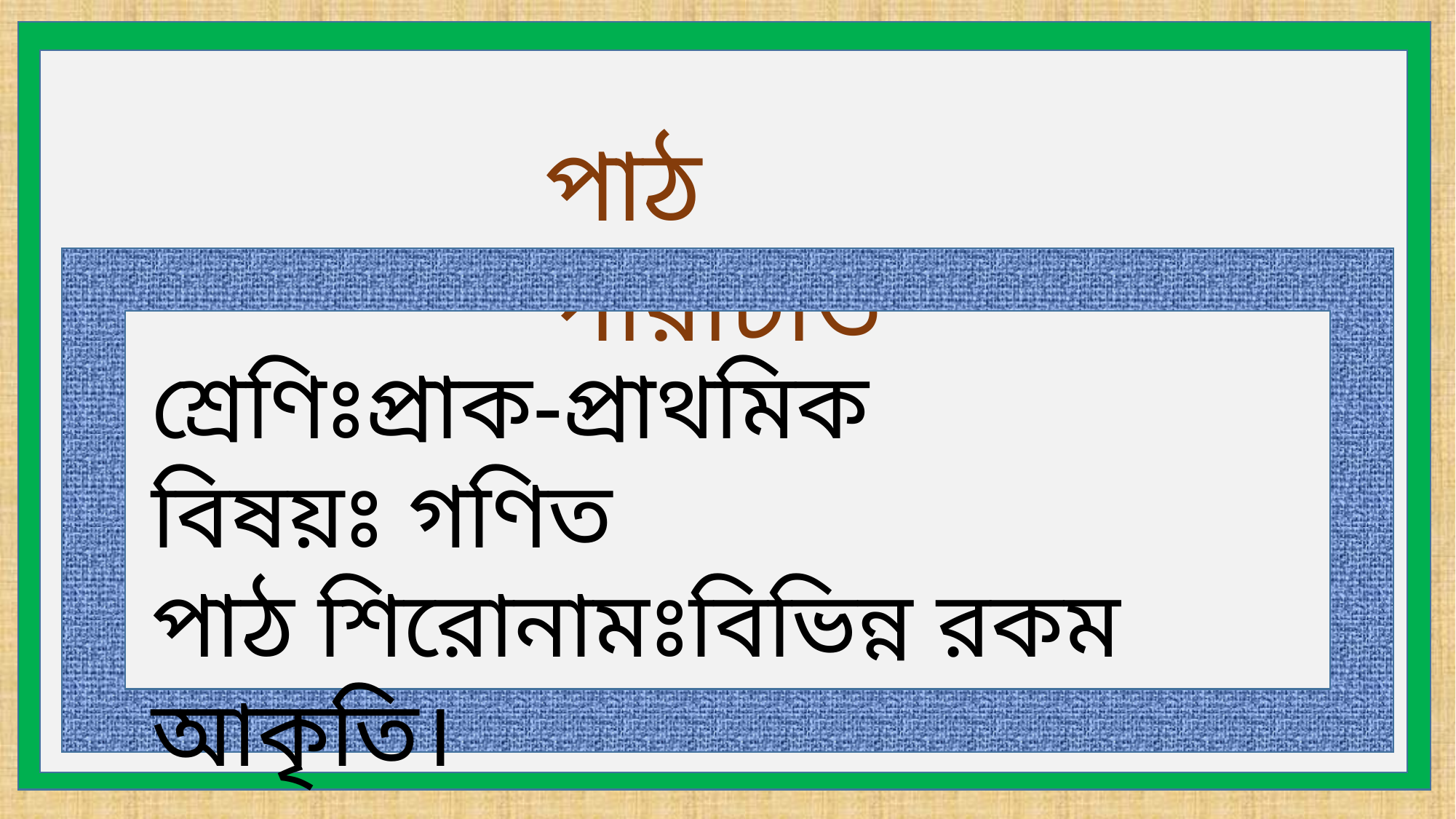

পাঠ পরিচিতি

শ্রেণিঃপ্রাক-প্রাথমিক
বিষয়ঃ গণিত
পাঠ শিরোনামঃবিভিন্ন রকম আকৃতি।